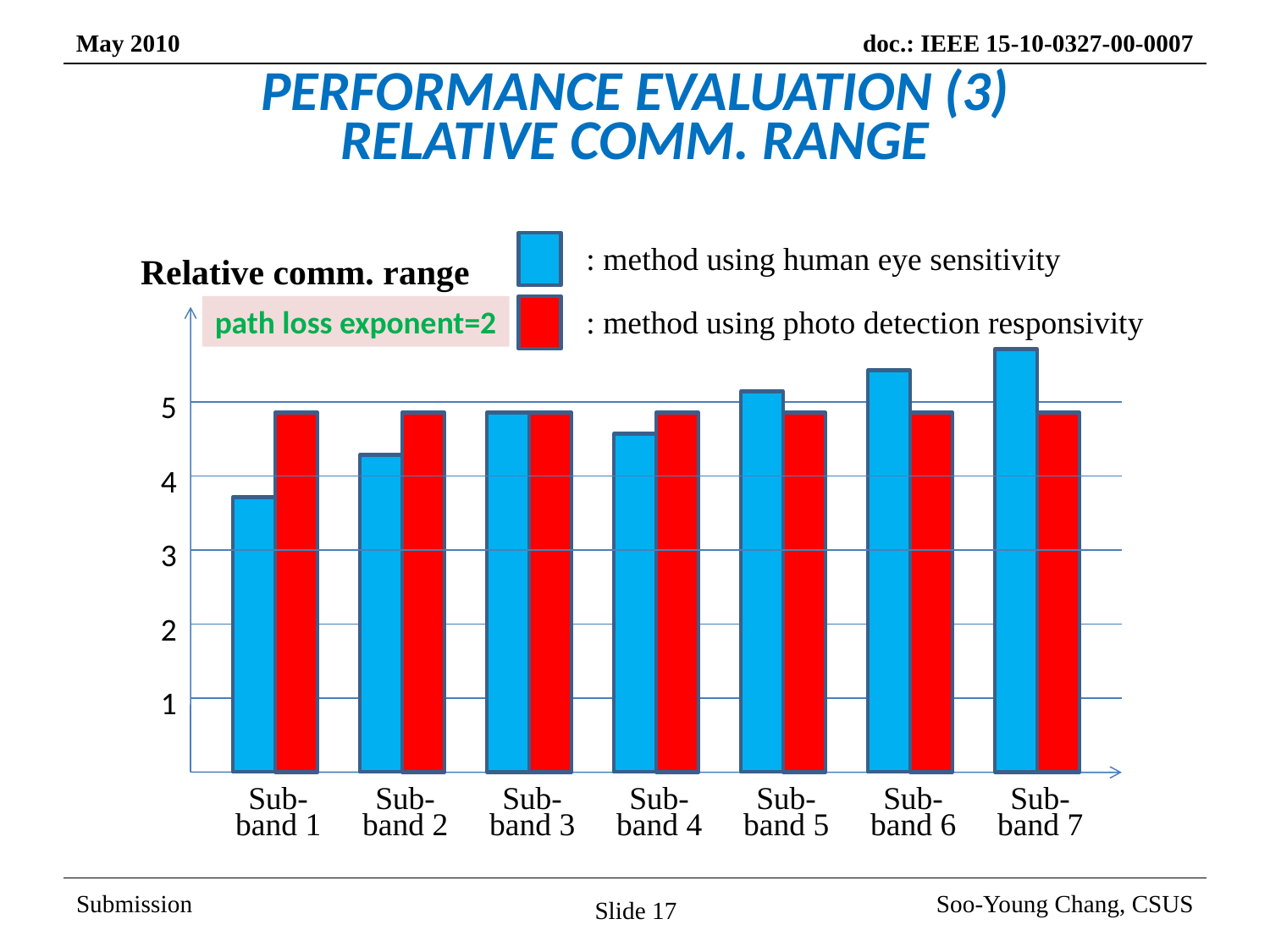

# PERFORMANCE EVALUATION (3) RELATIVE COMM. RANGE

: method using human eye sensitivity
Relative comm. range
path loss exponent=2

: method using photo detection responsivity

5

4

3
2
1
Sub-
band 1
Sub-
band 2
Sub-
band 3
Sub-
band 4
Sub-
band 5
Sub-
band 6
Sub-
band 7
Slide 17